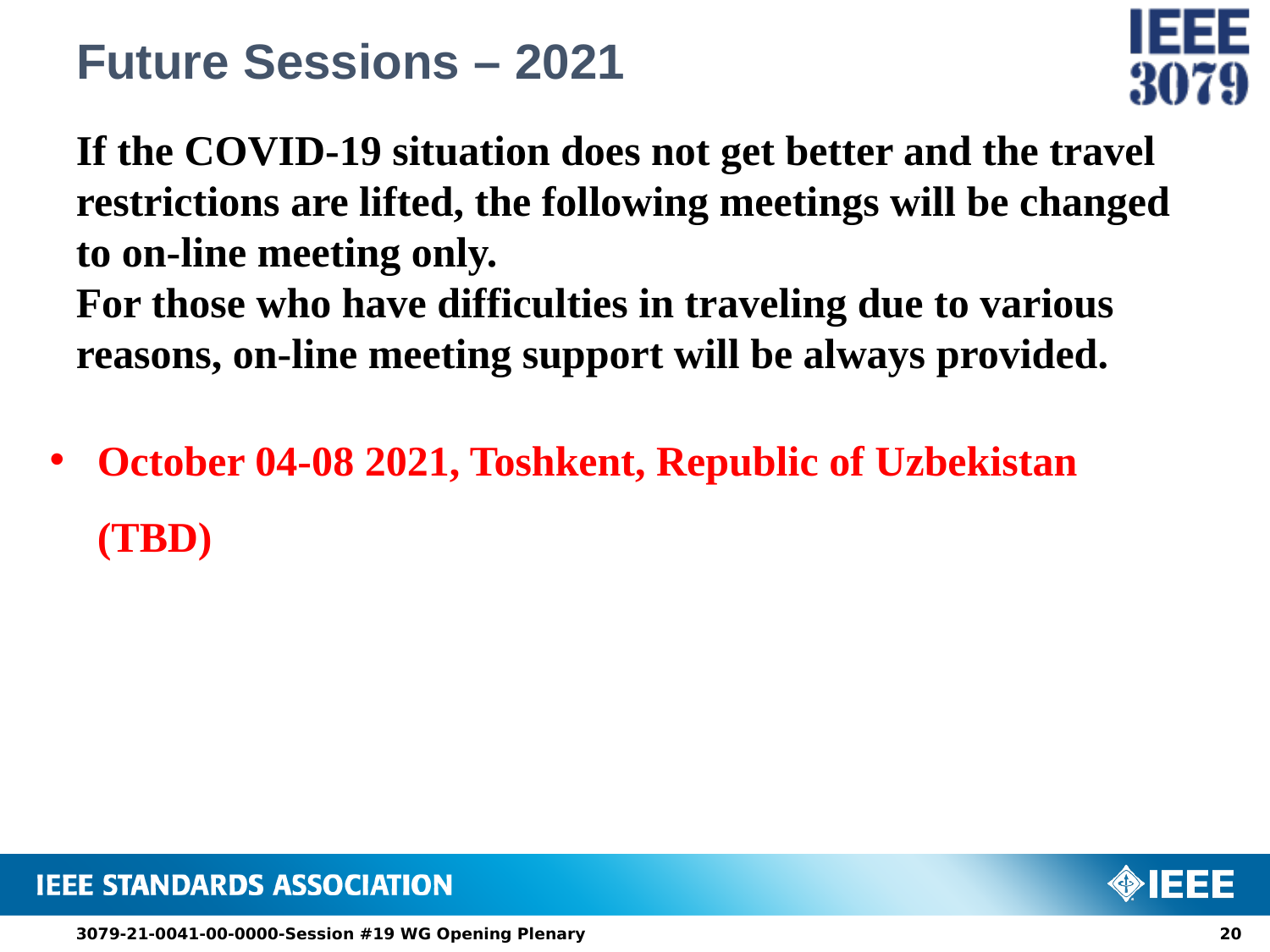

# Future Sessions – 2021
If the COVID-19 situation does not get better and the travel restrictions are lifted, the following meetings will be changed to on-line meeting only.
For those who have difficulties in traveling due to various reasons, on-line meeting support will be always provided.
October 04-08 2021, Toshkent, Republic of Uzbekistan (TBD)
3079-21-0041-00-0000-Session #19 WG Opening Plenary
20